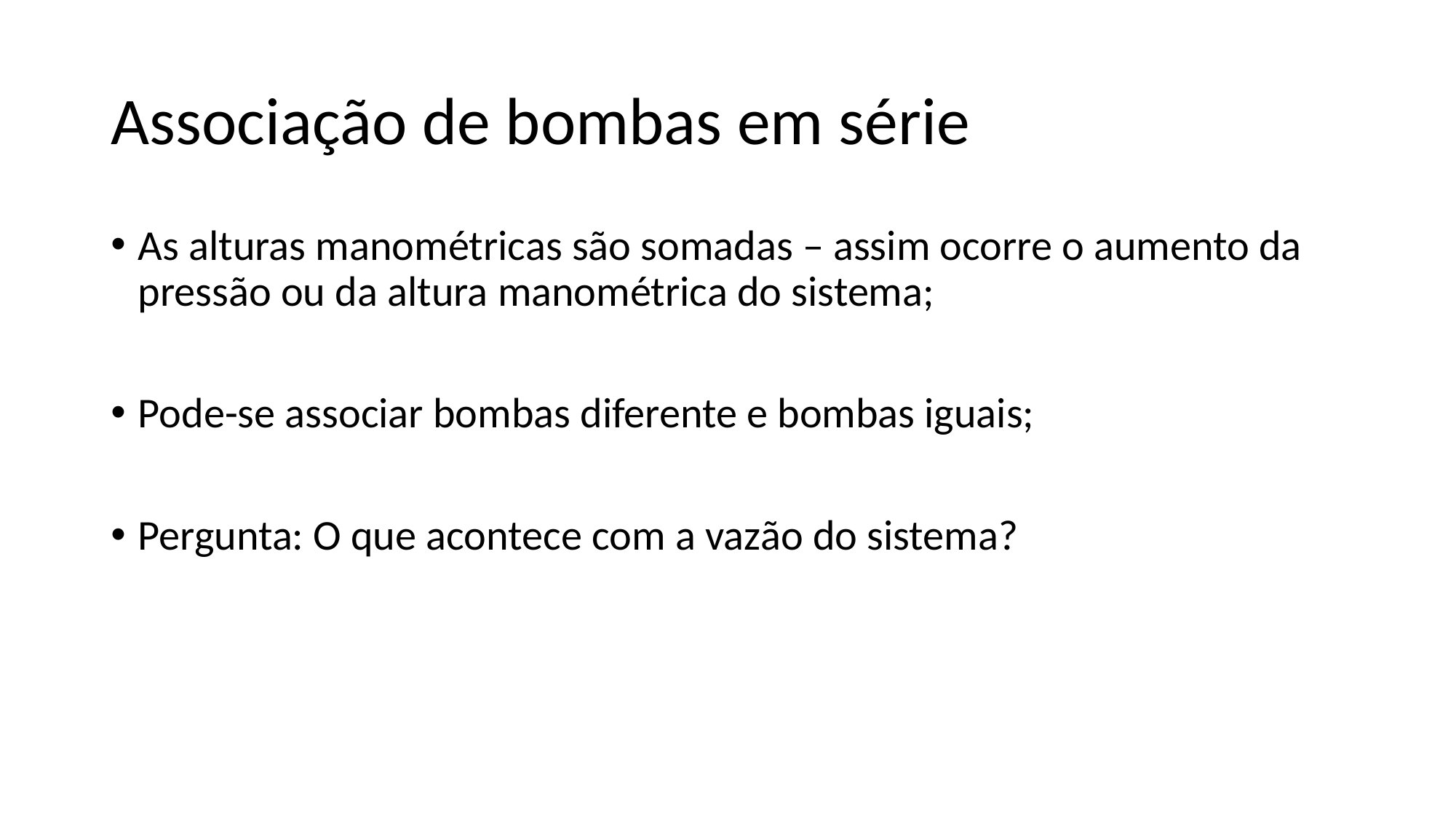

# Associação de bombas em série
As alturas manométricas são somadas – assim ocorre o aumento da pressão ou da altura manométrica do sistema;

Pode-se associar bombas diferente e bombas iguais;

Pergunta: O que acontece com a vazão do sistema?